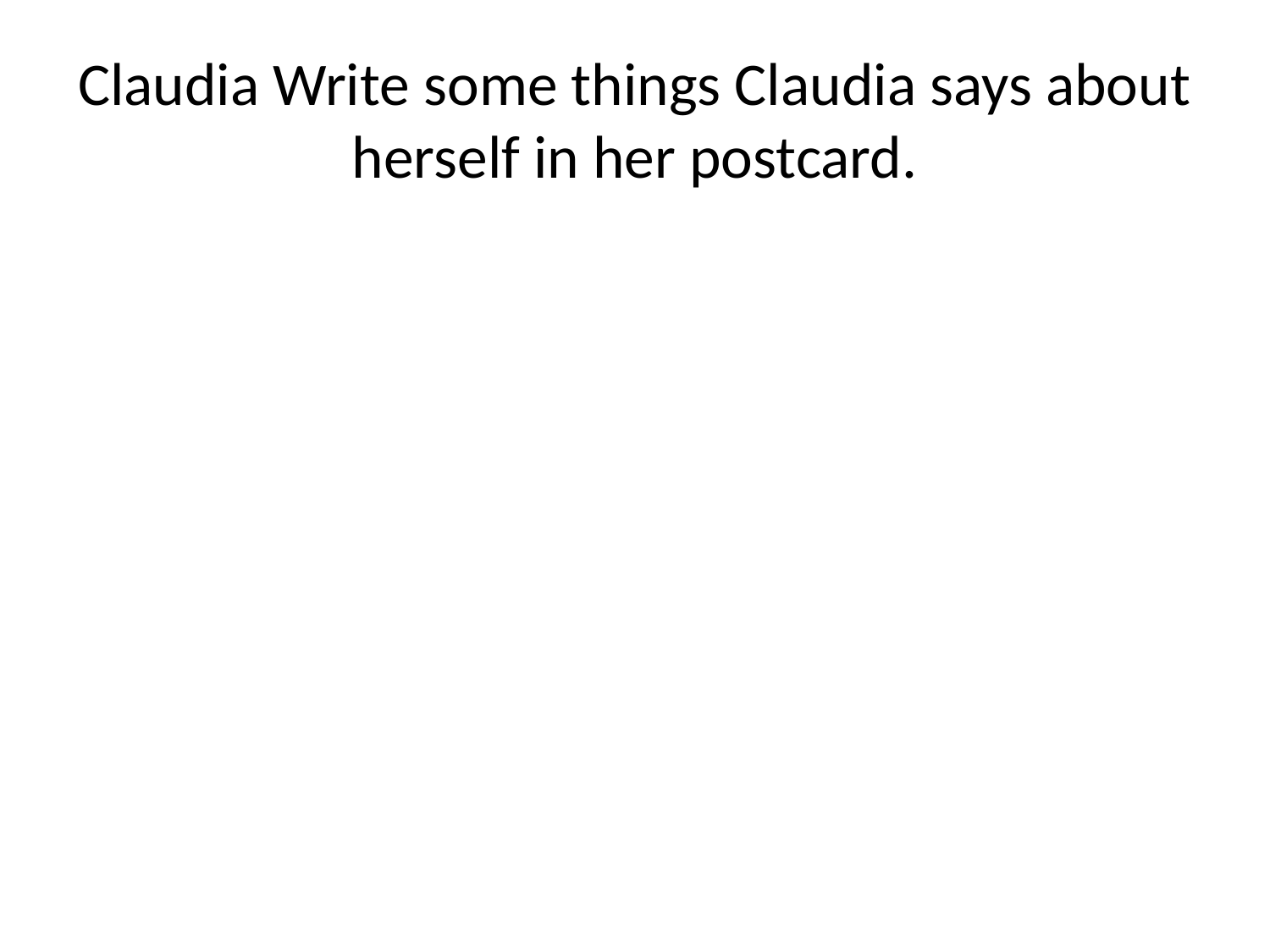

# Claudia Write some things Claudia says about herself in her postcard.